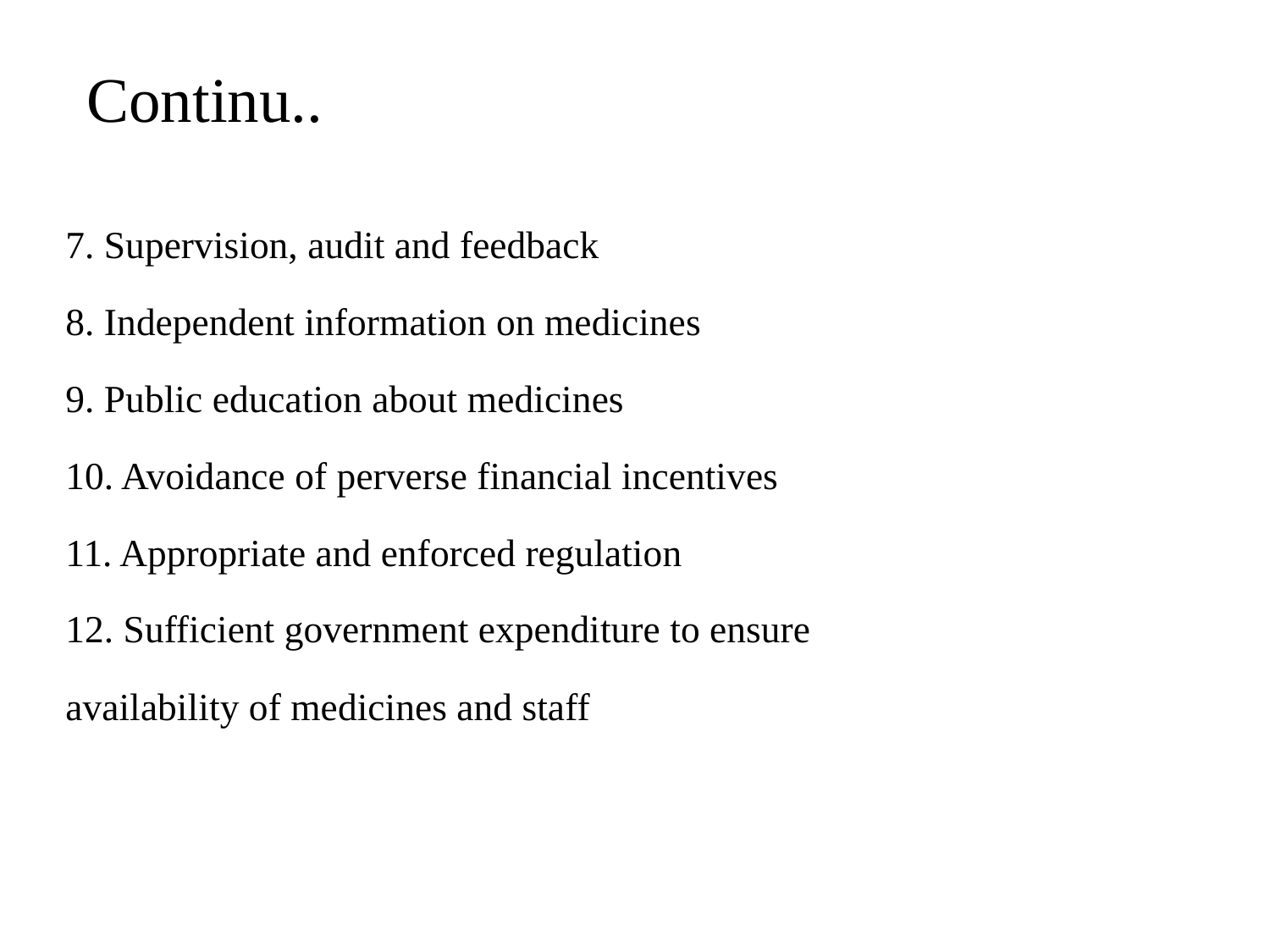

# Continu..
7. Supervision, audit and feedback
8. Independent information on medicines
9. Public education about medicines
10. Avoidance of perverse financial incentives
11. Appropriate and enforced regulation
12. Sufficient government expenditure to ensure
availability of medicines and staff